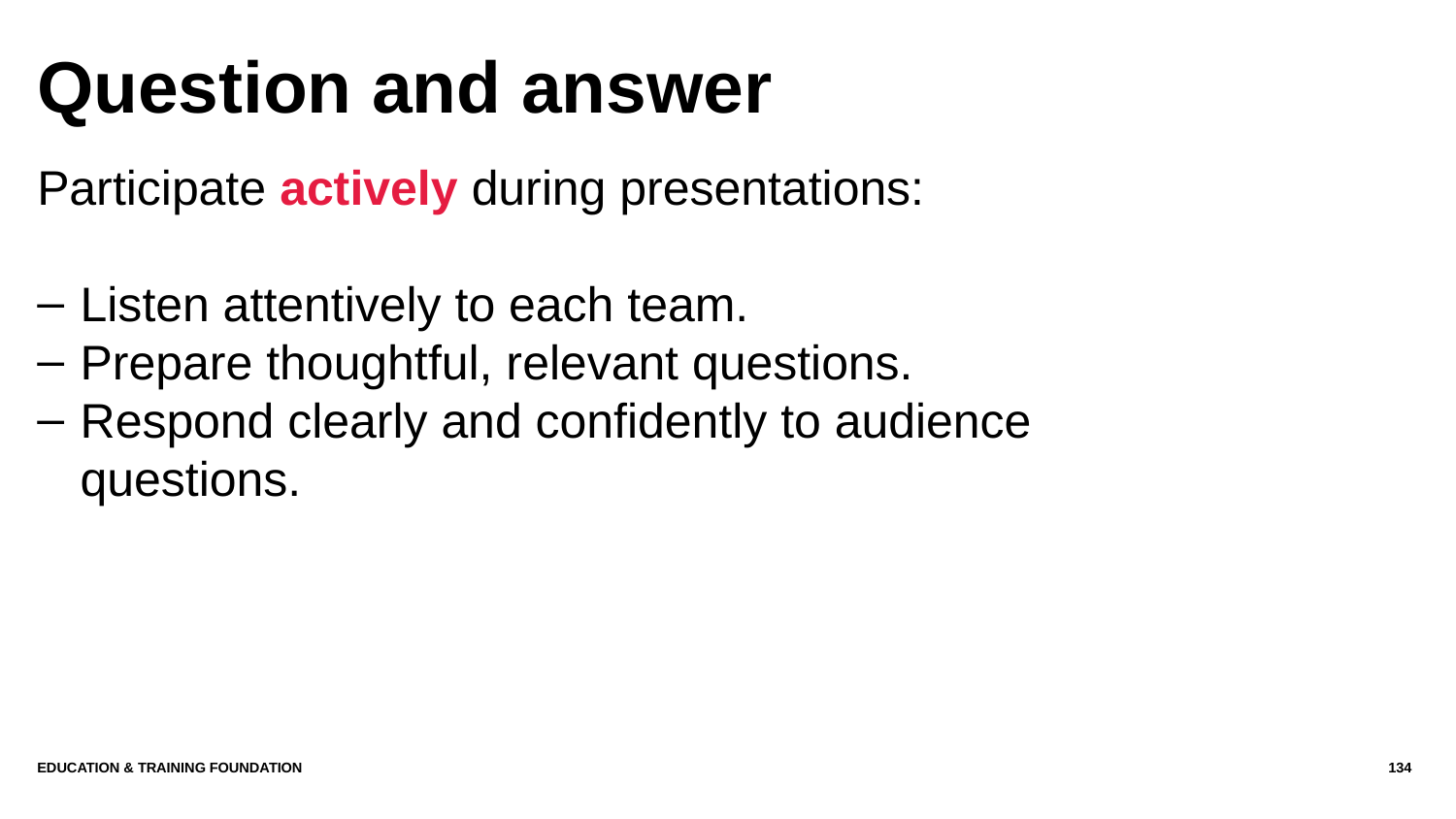

# Question and answer
Participate actively during presentations:

Listen attentively to each team.
Prepare thoughtful, relevant questions.
Respond clearly and confidently to audience questions.
Education & Training Foundation
134